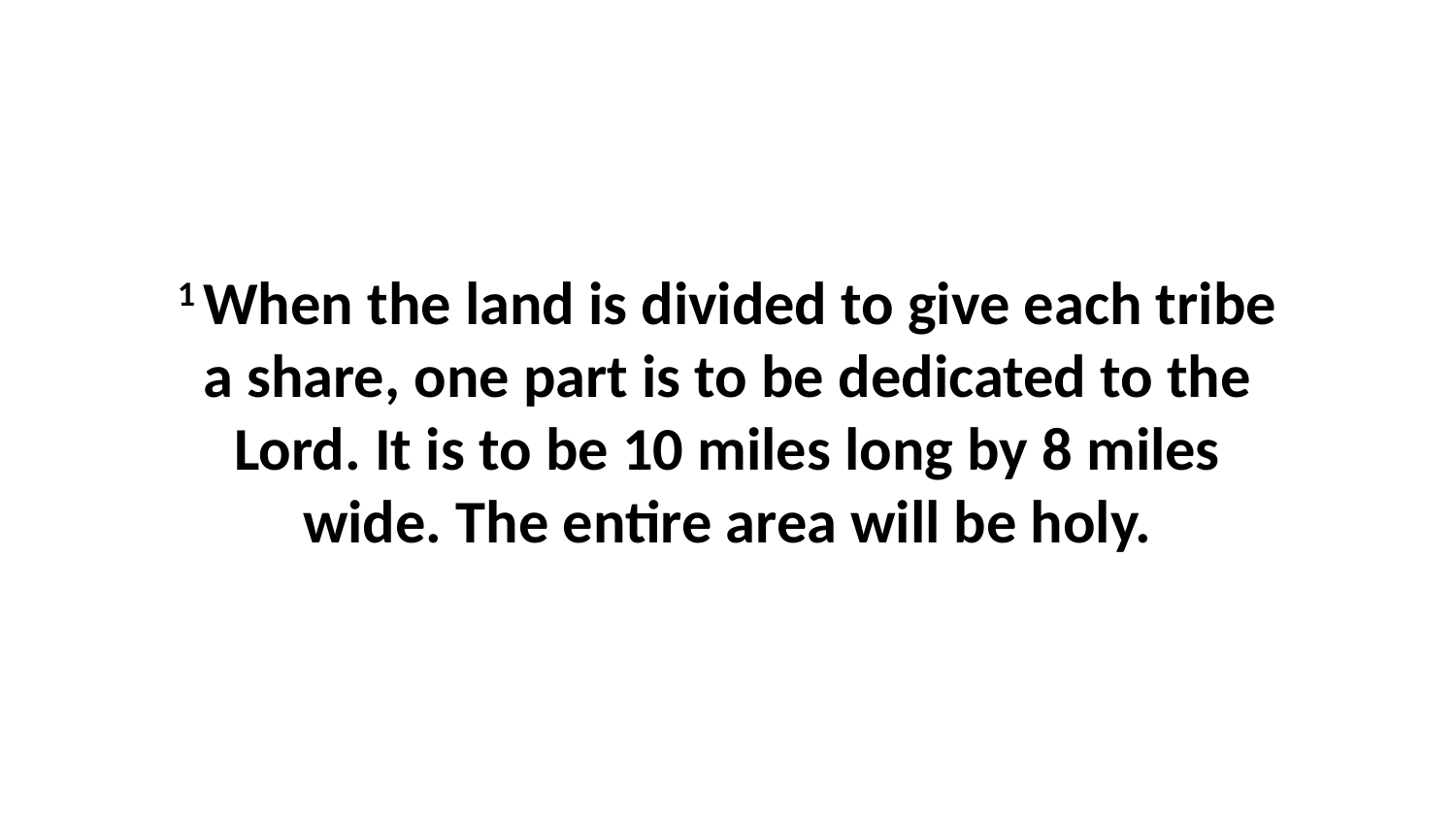

1 When the land is divided to give each tribe a share, one part is to be dedicated to the Lord. It is to be 10 miles long by 8 miles wide. The entire area will be holy.